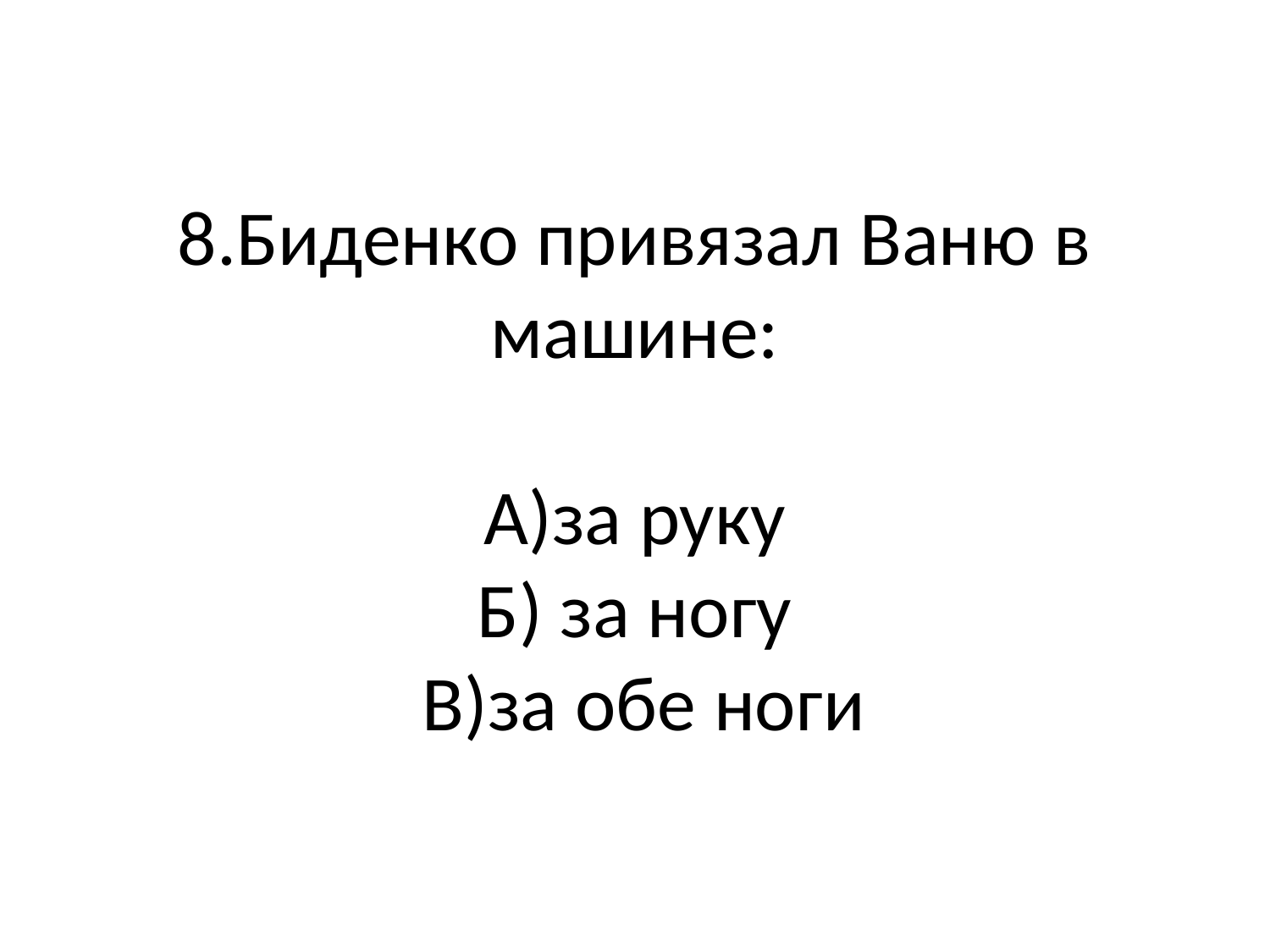

# 8.Биденко привязал Ваню в машине:   А)за руку Б) за ногу  В)за обе ноги